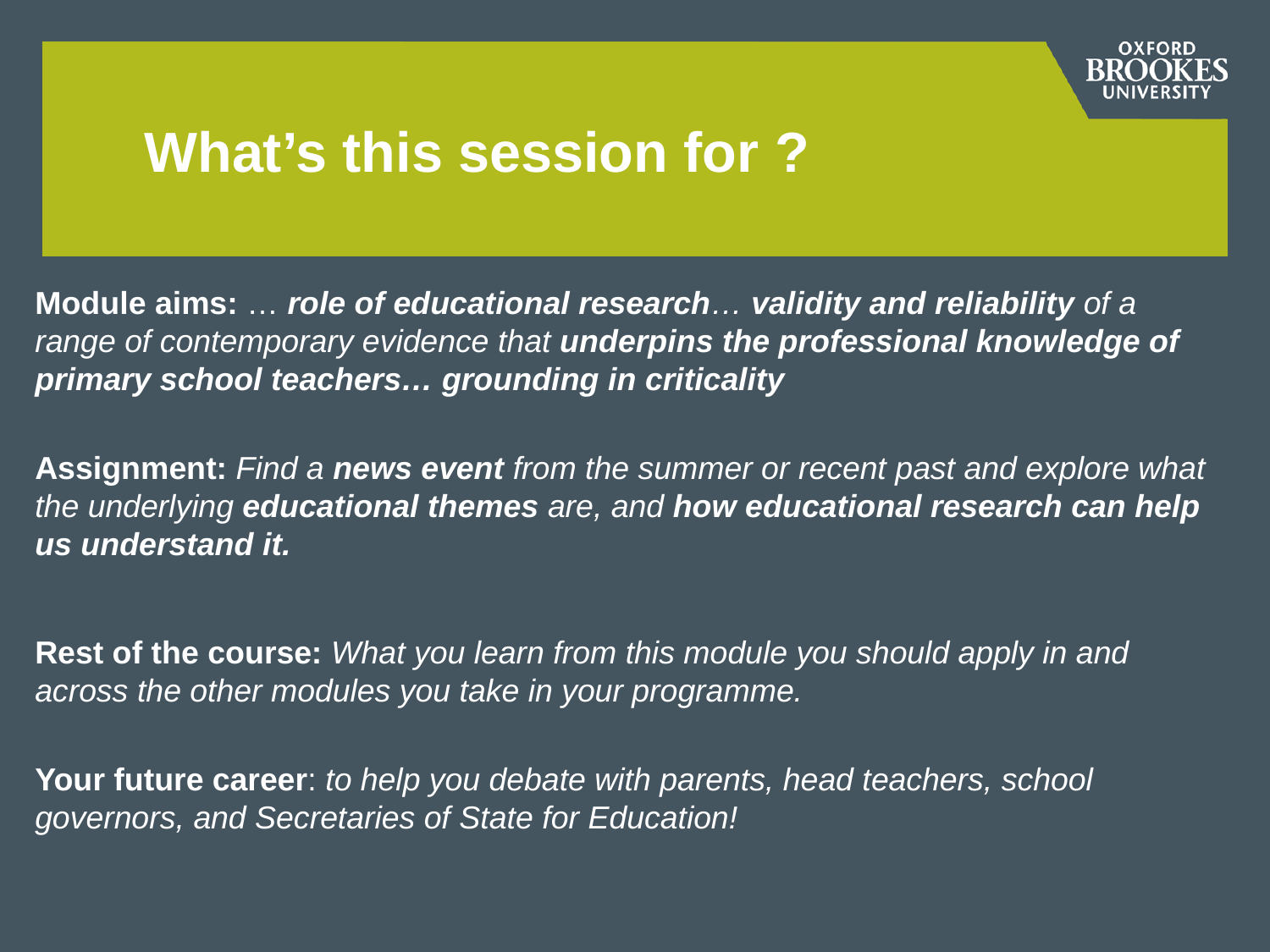

# What’s this session for ?
Module aims: … role of educational research… validity and reliability of a range of contemporary evidence that underpins the professional knowledge of primary school teachers… grounding in criticality

Assignment: Find a news event from the summer or recent past and explore what the underlying educational themes are, and how educational research can help us understand it.

Rest of the course: What you learn from this module you should apply in and across the other modules you take in your programme.

Your future career: to help you debate with parents, head teachers, school governors, and Secretaries of State for Education!